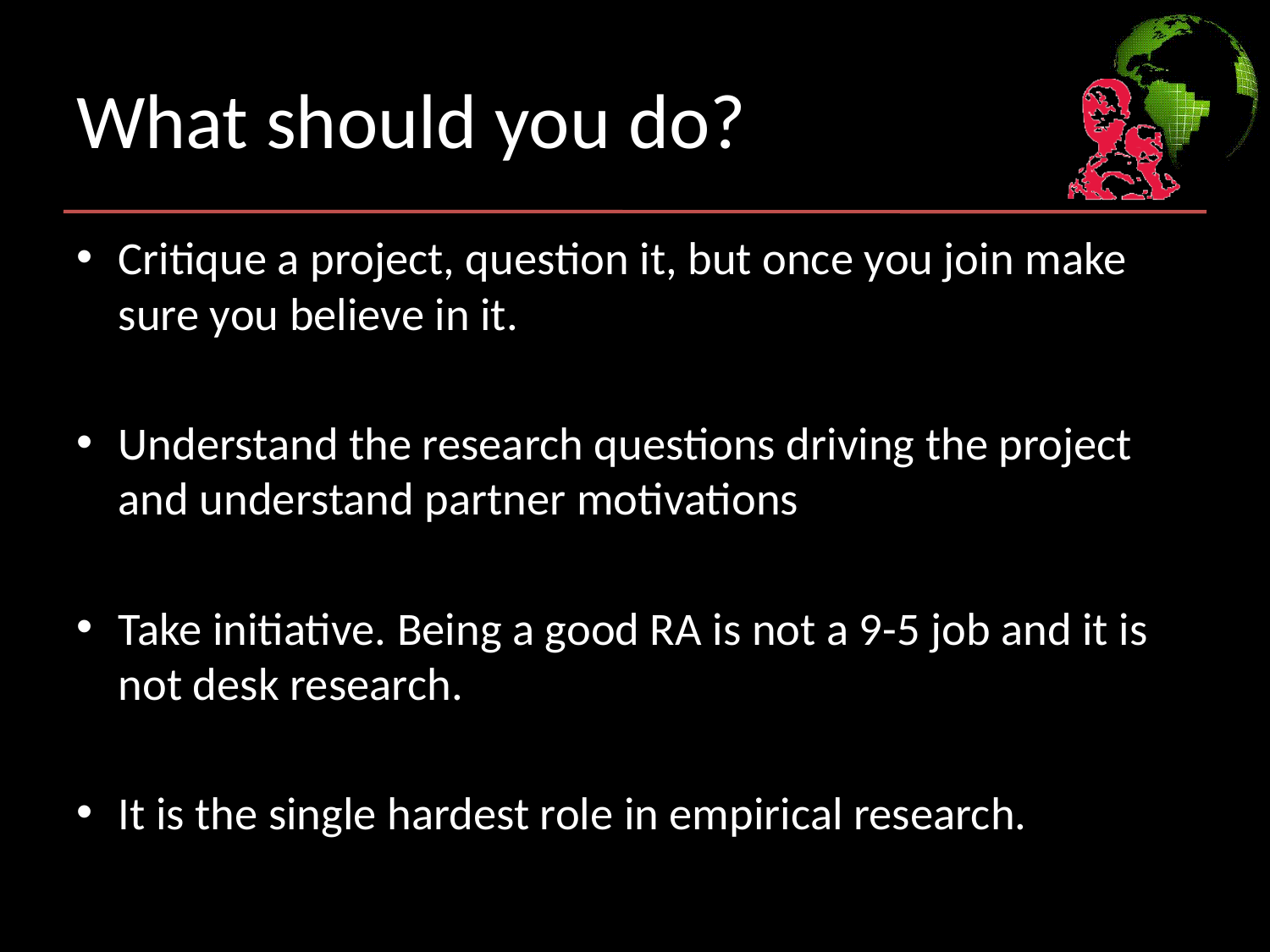

# What should you do?
Critique a project, question it, but once you join make sure you believe in it.

Understand the research questions driving the project and understand partner motivations

Take initiative. Being a good RA is not a 9-5 job and it is not desk research.

It is the single hardest role in empirical research.